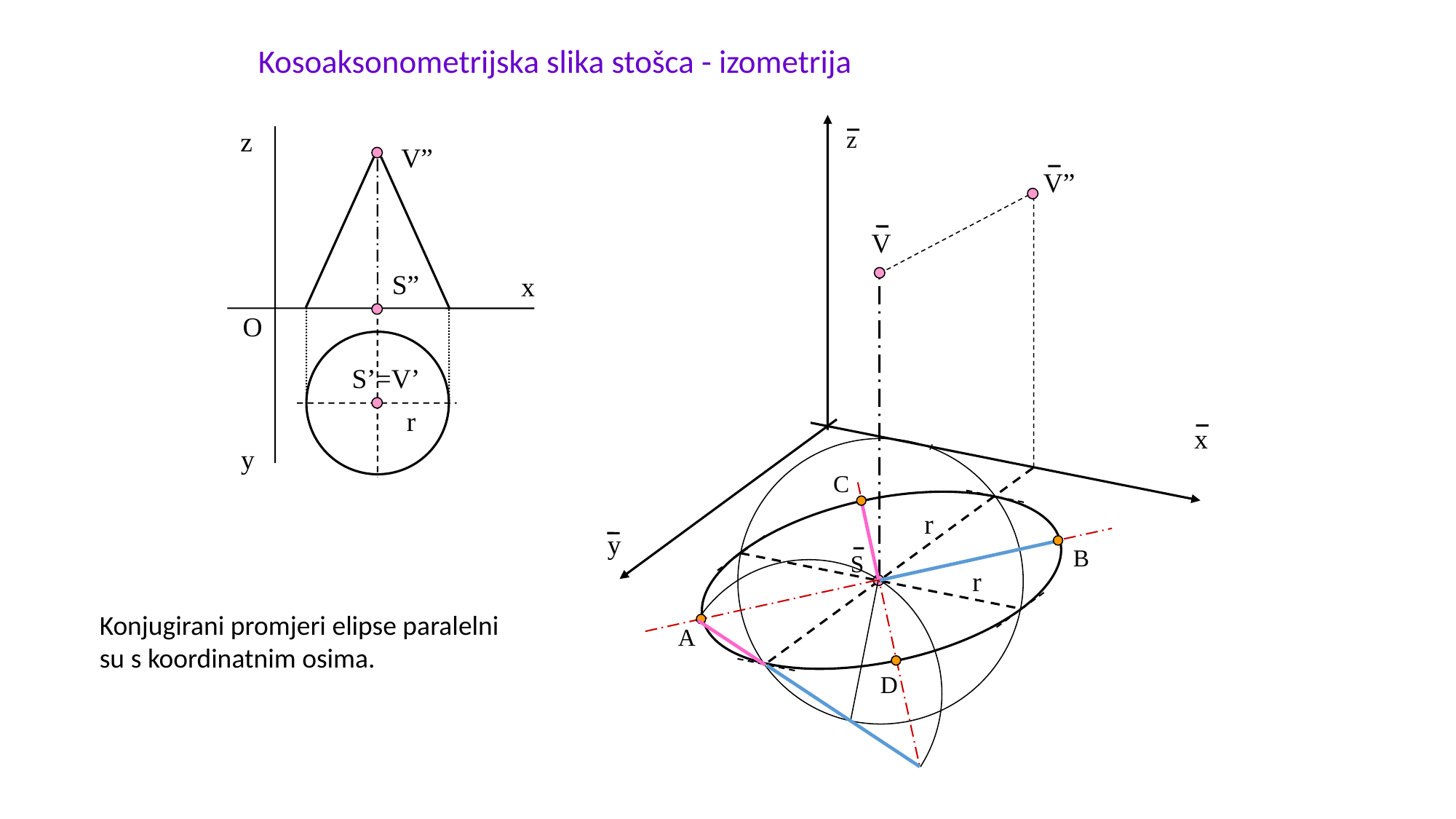

# Kosoaksonometrijska slika stošca - izometrija

z
z

V”

V”

V

S”
x

O

S’=V’

r
x

y

C

B

r
y

S

r

Konjugirani promjeri elipse paralelni su s koordinatnim osima.

A

D